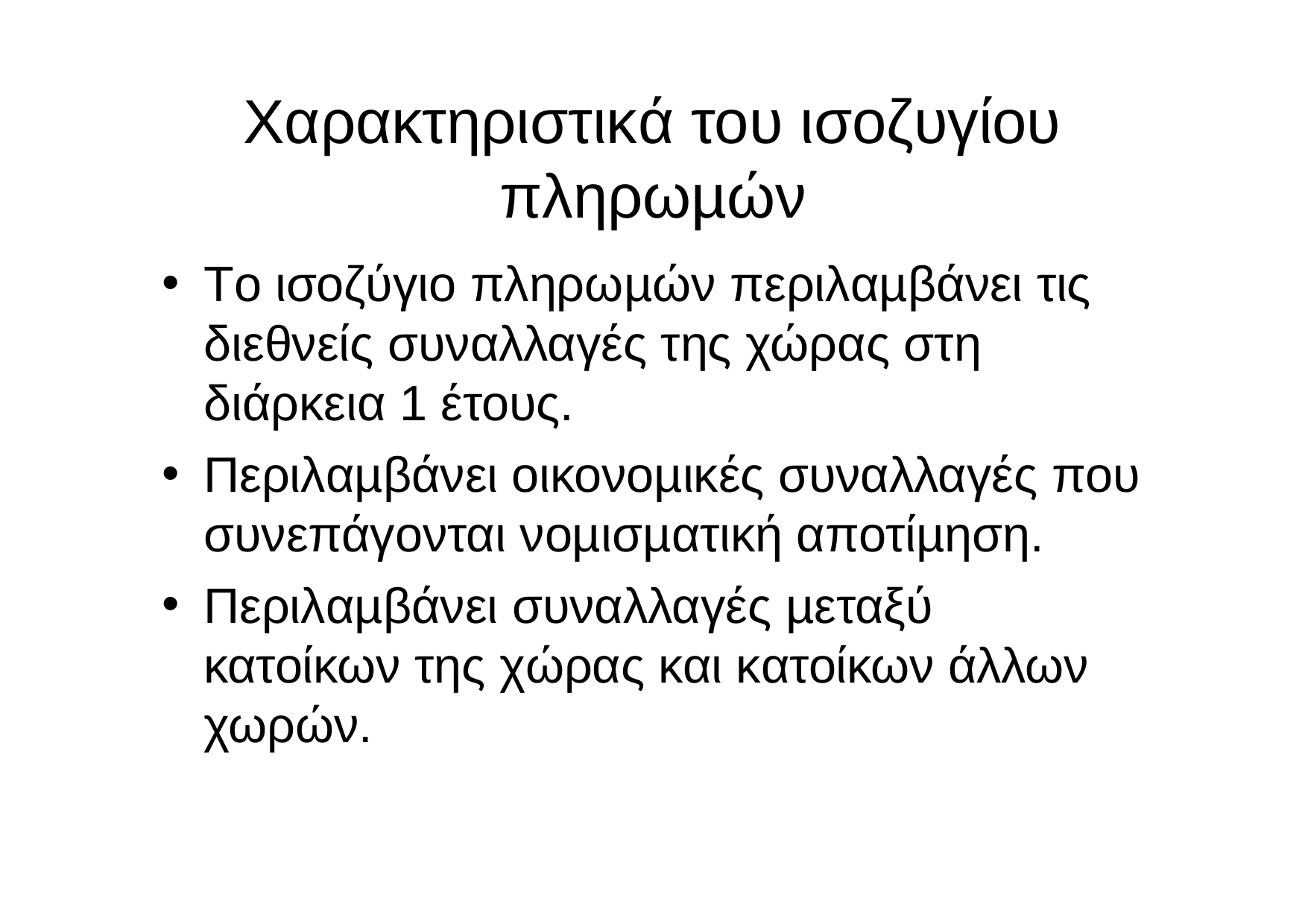

# Χαρακτηριστικά του ισοζυγίου πληρωµών
Το ισοζύγιο πληρωµών περιλαµβάνει τις διεθνείς συναλλαγές της χώρας στη διάρκεια 1 έτους.
Περιλαµβάνει οικονοµικές συναλλαγές που συνεπάγονται νοµισµατική αποτίµηση.
Περιλαµβάνει συναλλαγές µεταξύ κατοίκων της χώρας και κατοίκων άλλων χωρών.